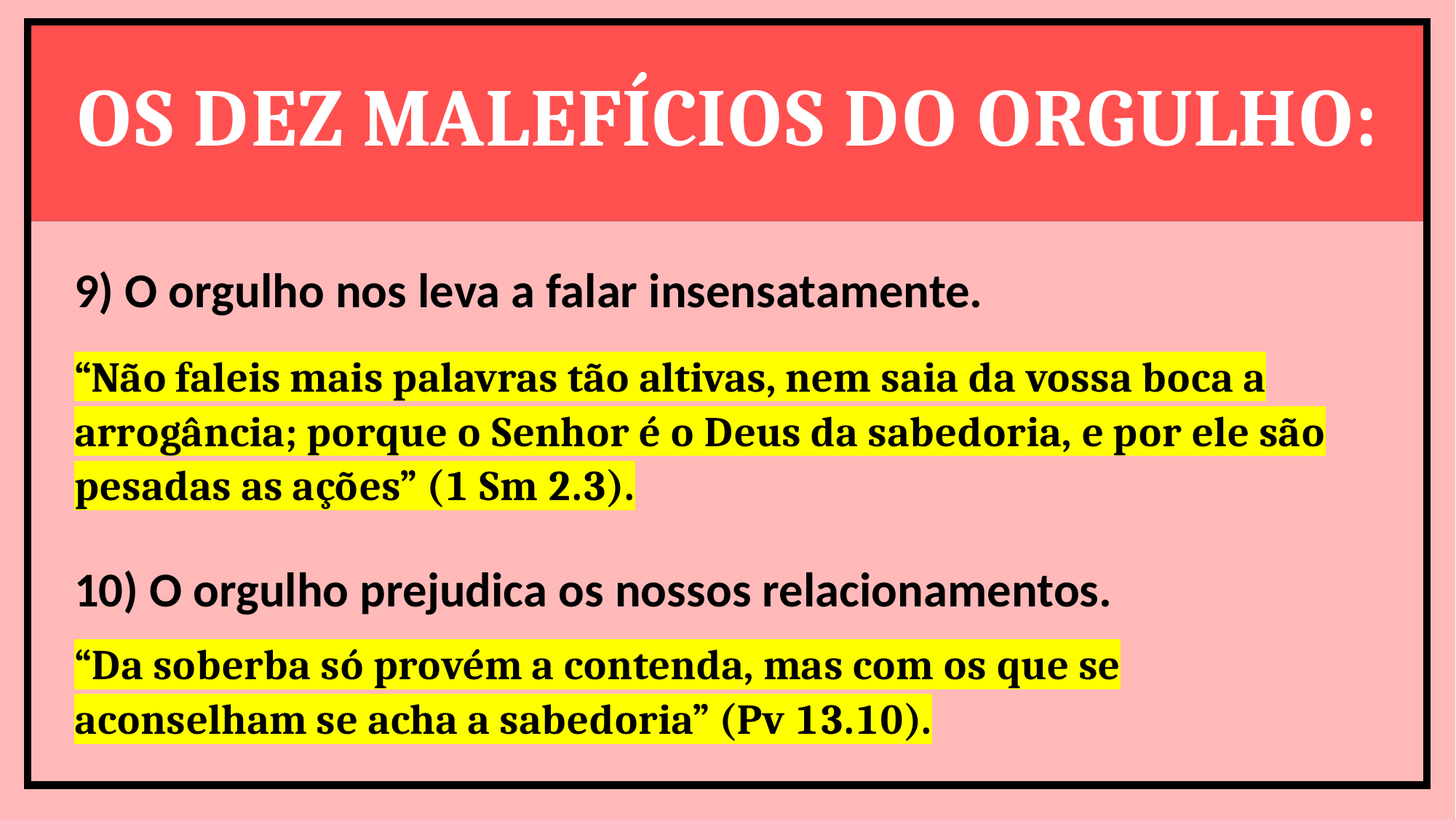

OS DEZ MALEFÍCIOS DO ORGULHO:

9) O orgulho nos leva a falar insensatamente.
“Não faleis mais palavras tão altivas, nem saia da vossa boca a arrogância; porque o Senhor é o Deus da sabedoria, e por ele são pesadas as ações” (1 Sm 2.3).
10) O orgulho prejudica os nossos relacionamentos.
“Da soberba só provém a contenda, mas com os que se aconselham se acha a sabedoria” (Pv 13.10).